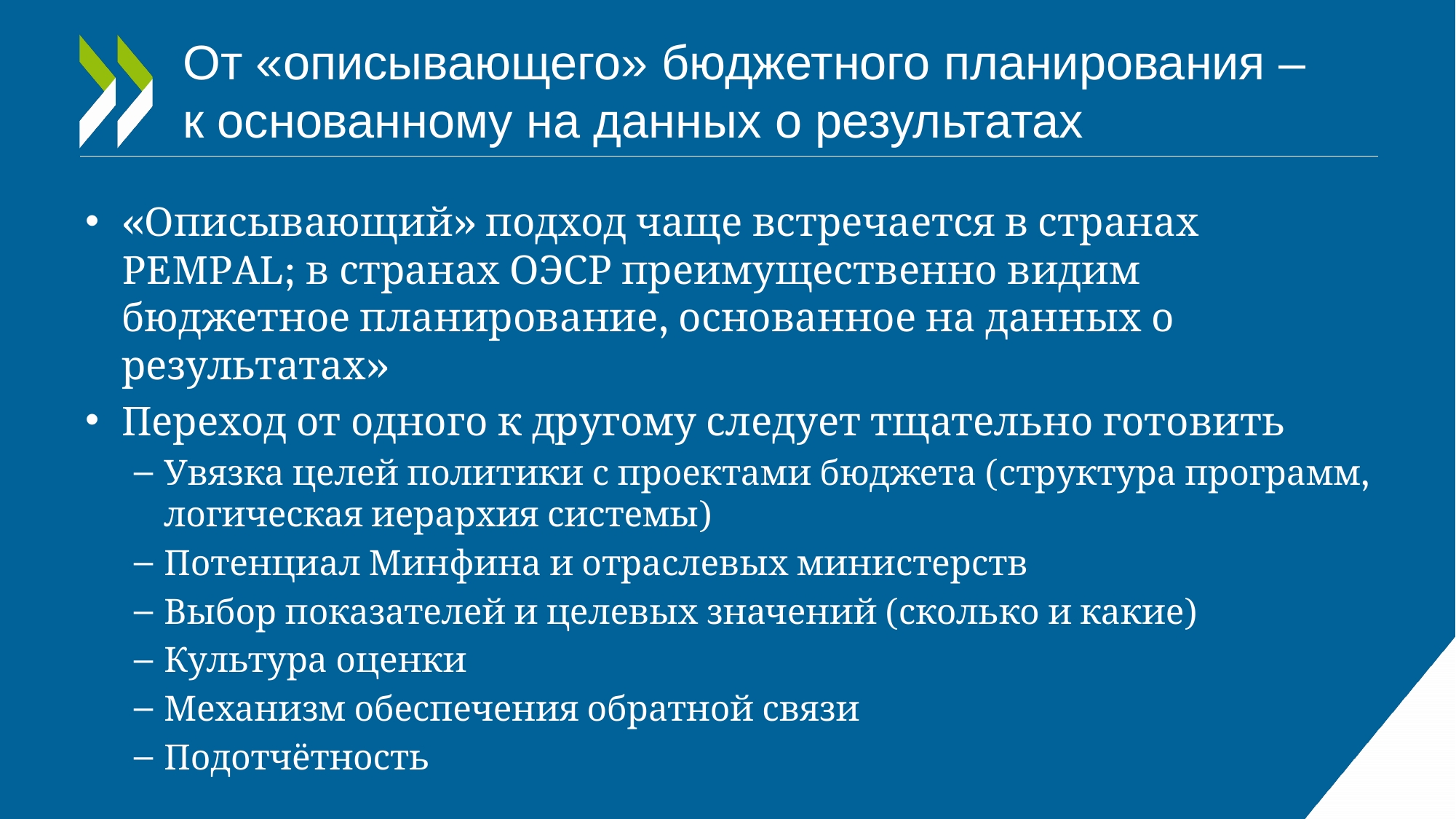

# От «описывающего» бюджетного планирования – к основанному на данных о результатах
«Описывающий» подход чаще встречается в странах PEMPAL; в странах ОЭСР преимущественно видим бюджетное планирование, основанное на данных о результатах»
Переход от одного к другому следует тщательно готовить
Увязка целей политики с проектами бюджета (структура программ, логическая иерархия системы)
Потенциал Минфина и отраслевых министерств
Выбор показателей и целевых значений (сколько и какие)
Культура оценки
Механизм обеспечения обратной связи
Подотчётность